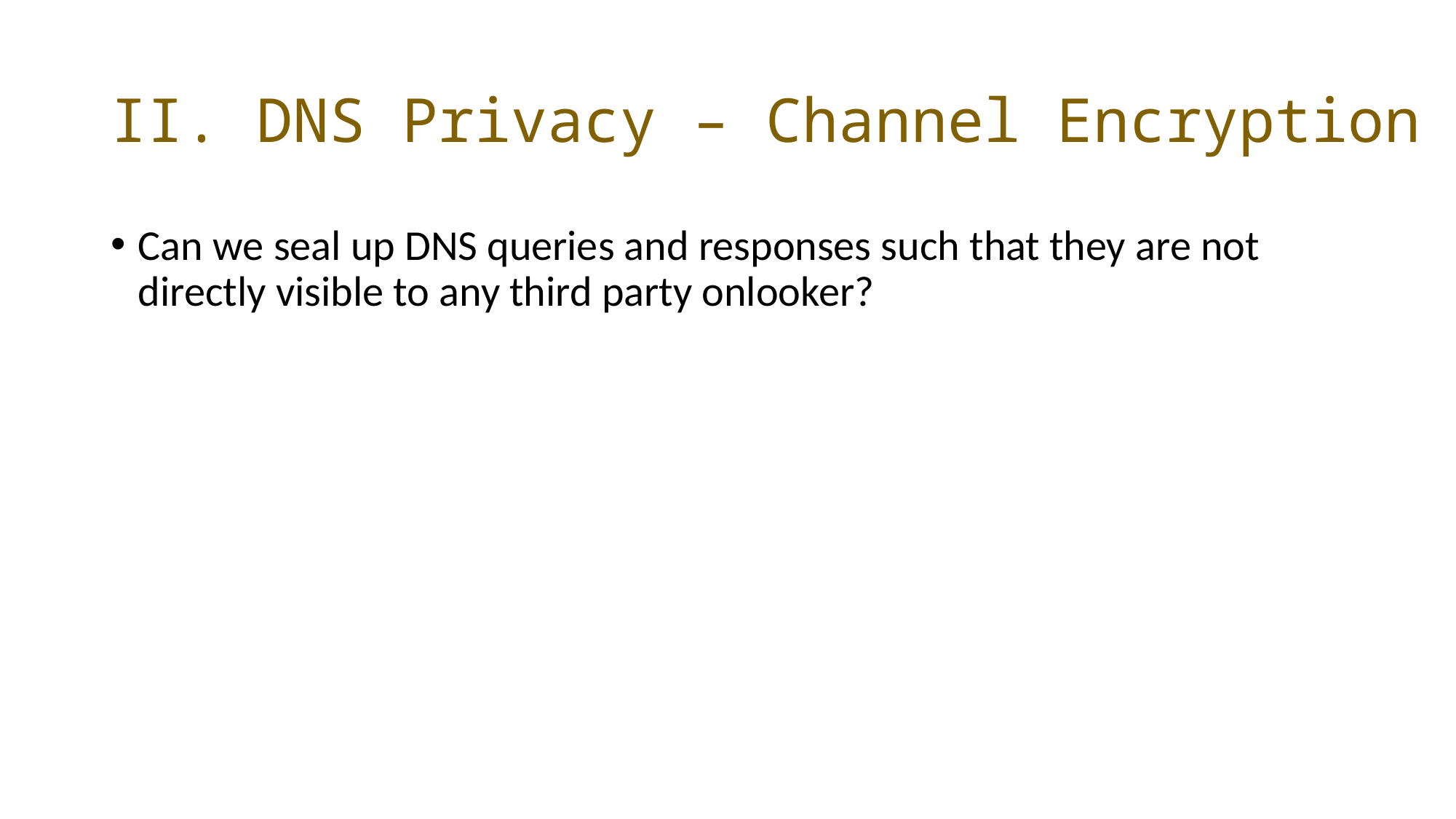

# II. DNS Privacy – Channel Encryption
Can we seal up DNS queries and responses such that they are not directly visible to any third party onlooker?